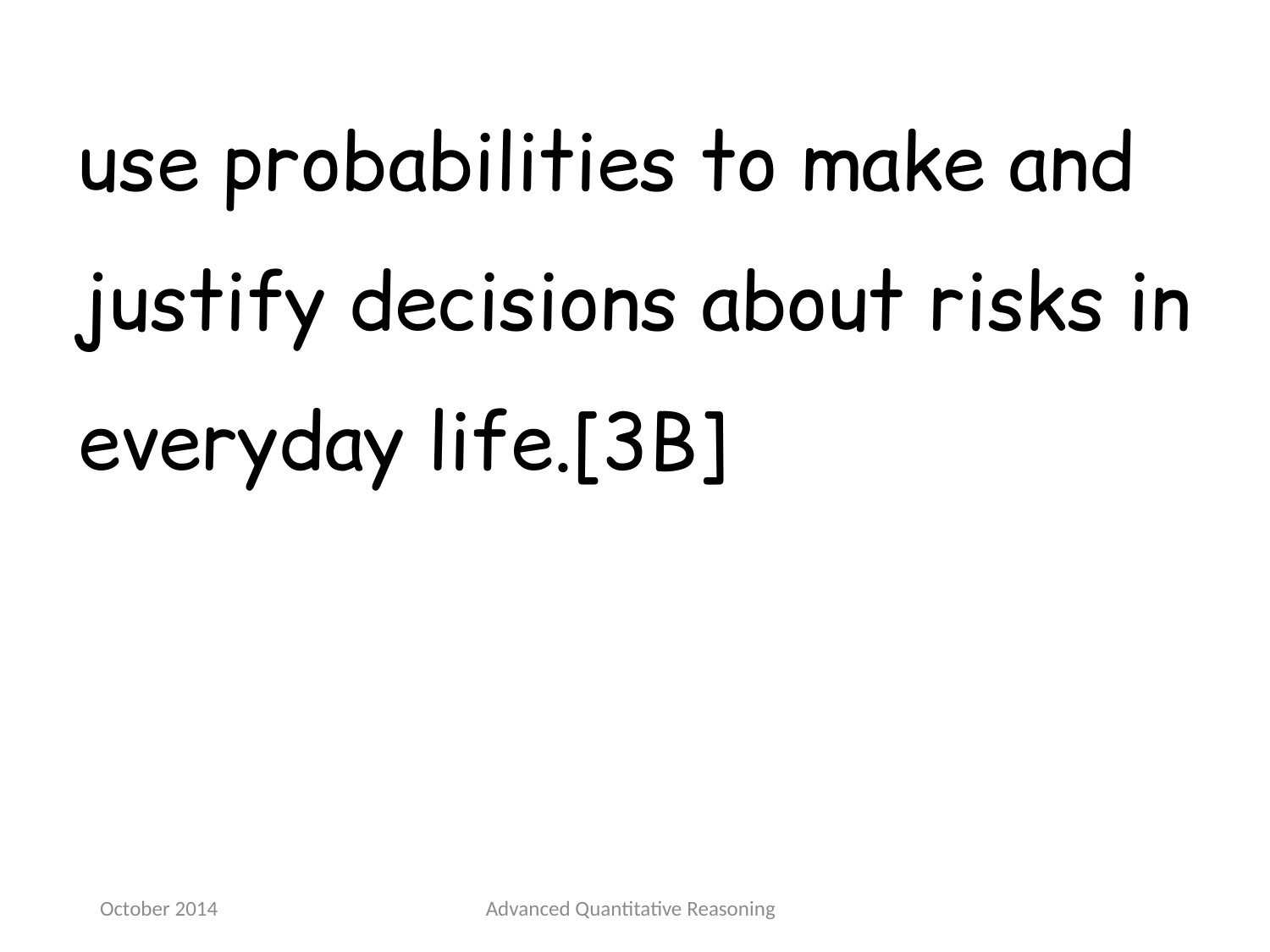

use probabilities to make and justify decisions about risks in everyday life.[3B]
October 2014
Advanced Quantitative Reasoning